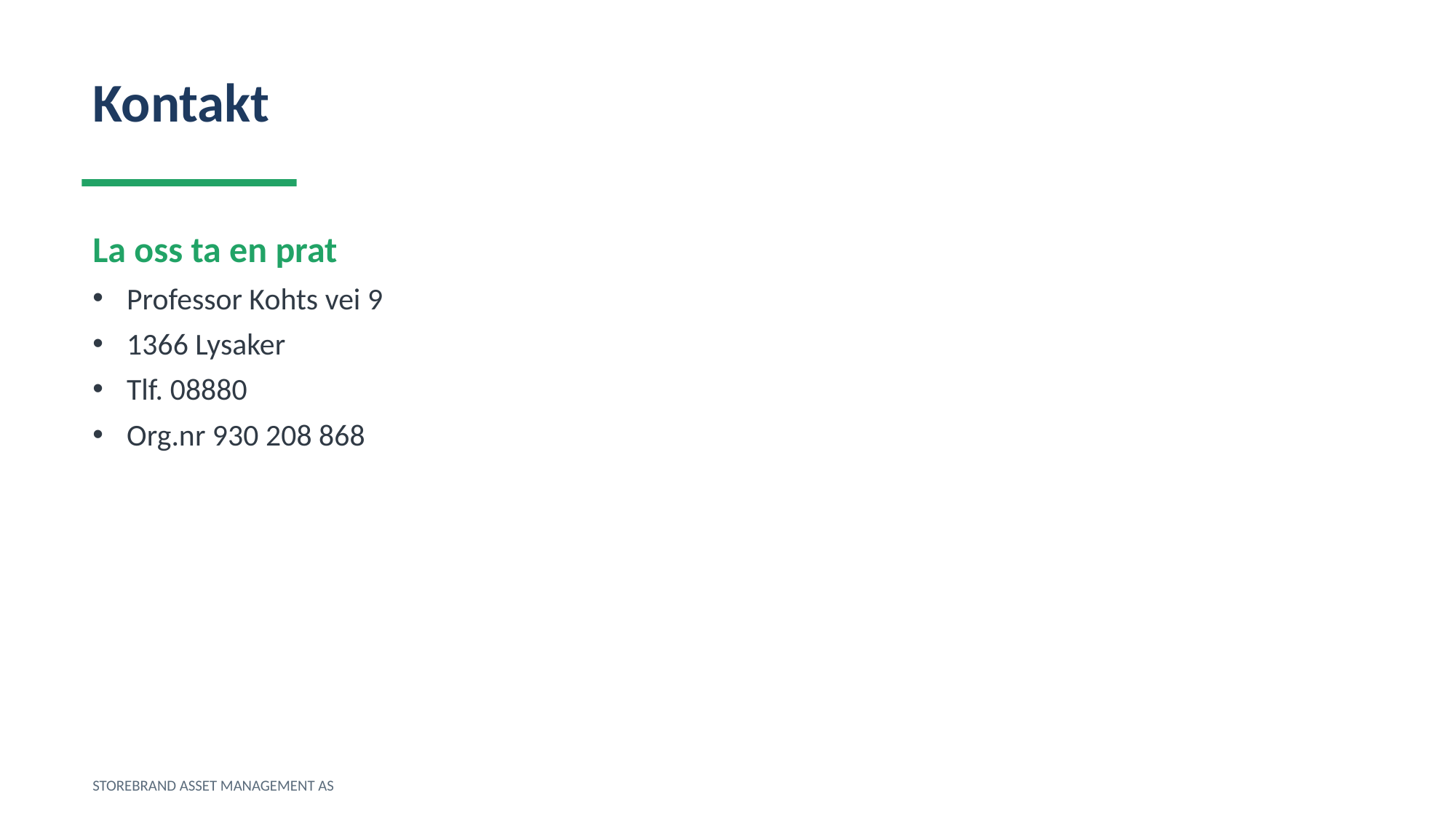

Kontakt

La oss ta en prat
Professor Kohts vei 9
1366 Lysaker
Tlf. 08880
Org.nr 930 208 868
STOREBRAND ASSET MANAGEMENT AS